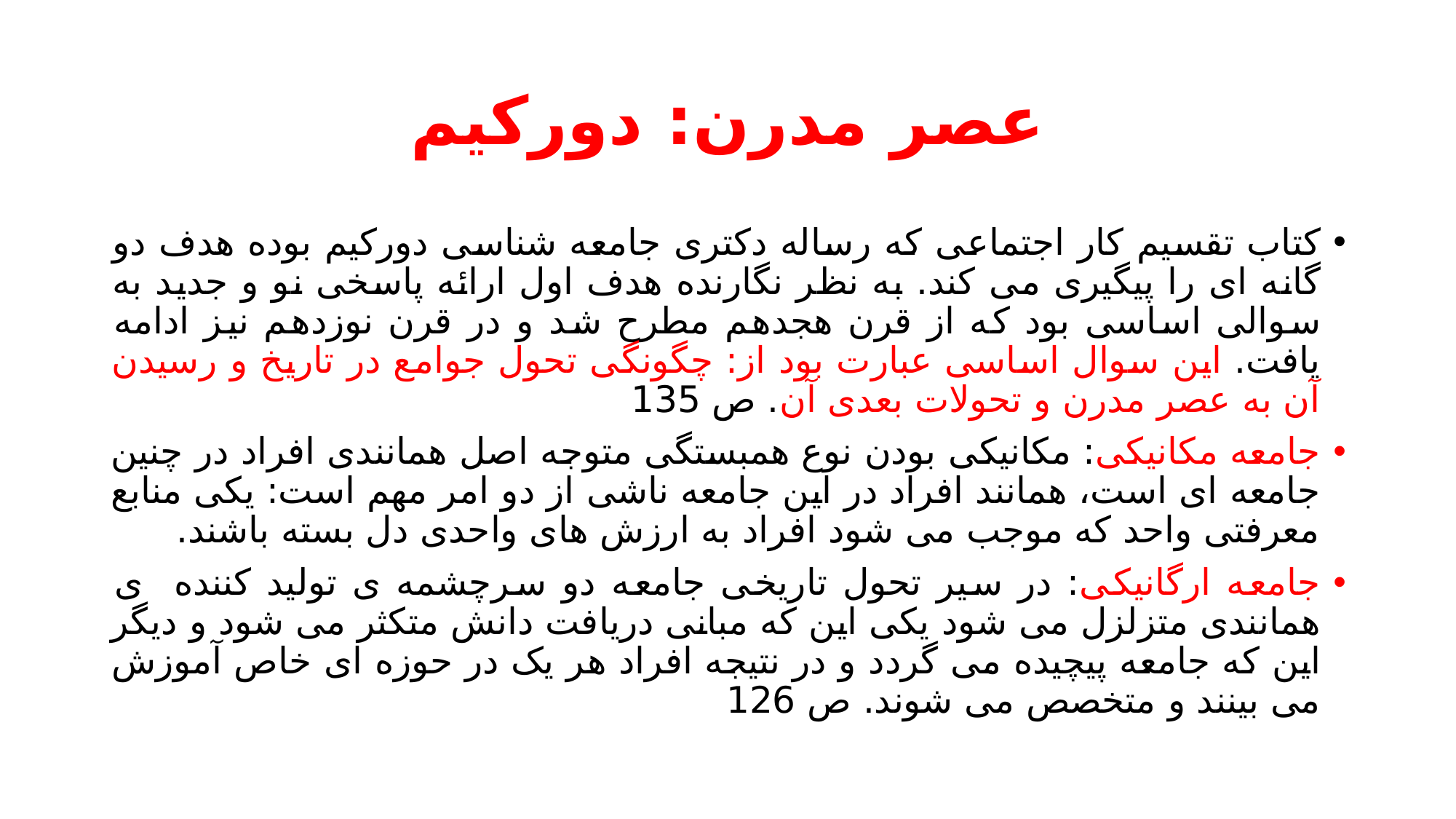

# عصر مدرن: دورکیم
کتاب تقسیم کار اجتماعی که رساله دکتری جامعه شناسی دورکیم بوده هدف دو گانه ای را پیگیری می کند. به نظر نگارنده هدف اول ارائه پاسخی نو و جدید به سوالی اساسی بود که از قرن هجدهم مطرح شد و در قرن نوزدهم نیز ادامه یافت. این سوال اساسی عبارت بود از: چگونگی تحول جوامع در تاریخ و رسیدن آن به عصر مدرن و تحولات بعدی آن. ص 135
جامعه مکانیکی: مکانیکی بودن نوع همبستگی متوجه اصل همانندی افراد در چنین جامعه ای است، همانند افراد در این جامعه ناشی از دو امر مهم است: یکی منابع معرفتی واحد که موجب می شود افراد به ارزش های واحدی دل بسته باشند.
جامعه ارگانیکی: در سیر تحول تاریخی جامعه دو سرچشمه ی تولید کننده  ی همانندی متزلزل می شود یکی این که مبانی دریافت دانش متکثر می شود و دیگر این که جامعه پیچیده می گردد و در نتیجه افراد هر یک در حوزه ای خاص آموزش می بینند و متخصص می شوند. ص 126